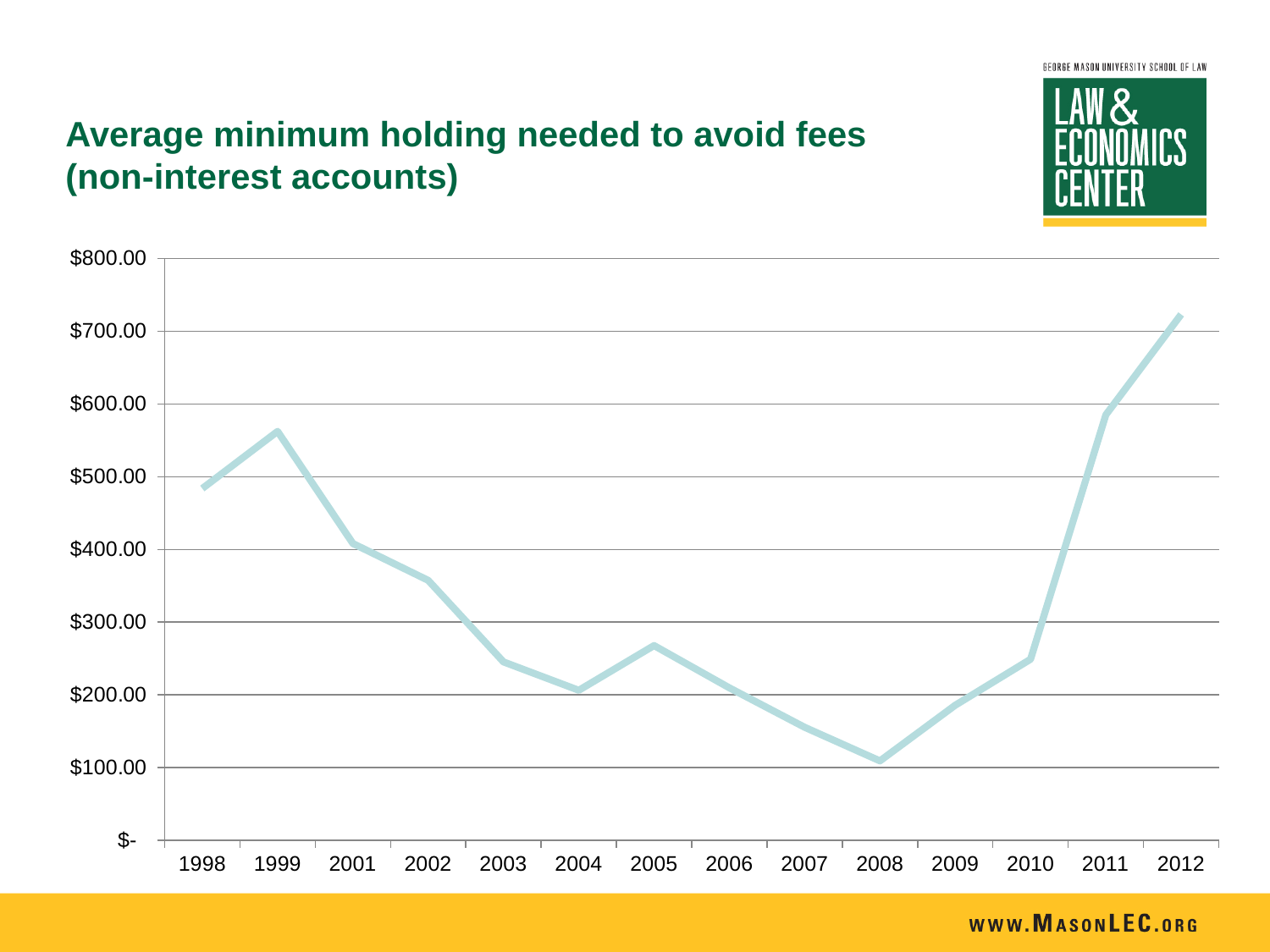

# Average minimum holding needed to avoid fees (non-interest accounts)

### Chart

| Category | Figure 2: Average Minimum Holding Required to Avoid Fees (noninterest-bearing accounts) |
|---|---|
| 1998 | 483.75 |
| 1999 | 562.2700000000003 |
| 2001 | 408.16 |
| 2002 | 357.4299999999995 |
| 2003 | 245.37 |
| 2004 | 206.33 |
| 2005 | 267.77999999999975 |
| 2006 | 209.72 |
| 2007 | 155.49 |
| 2008 | 109.28 |
| 2009 | 185.75 |
| 2010 | 249.0 |
| 2011 | 585.0 |
| 2012 | 723.02 |